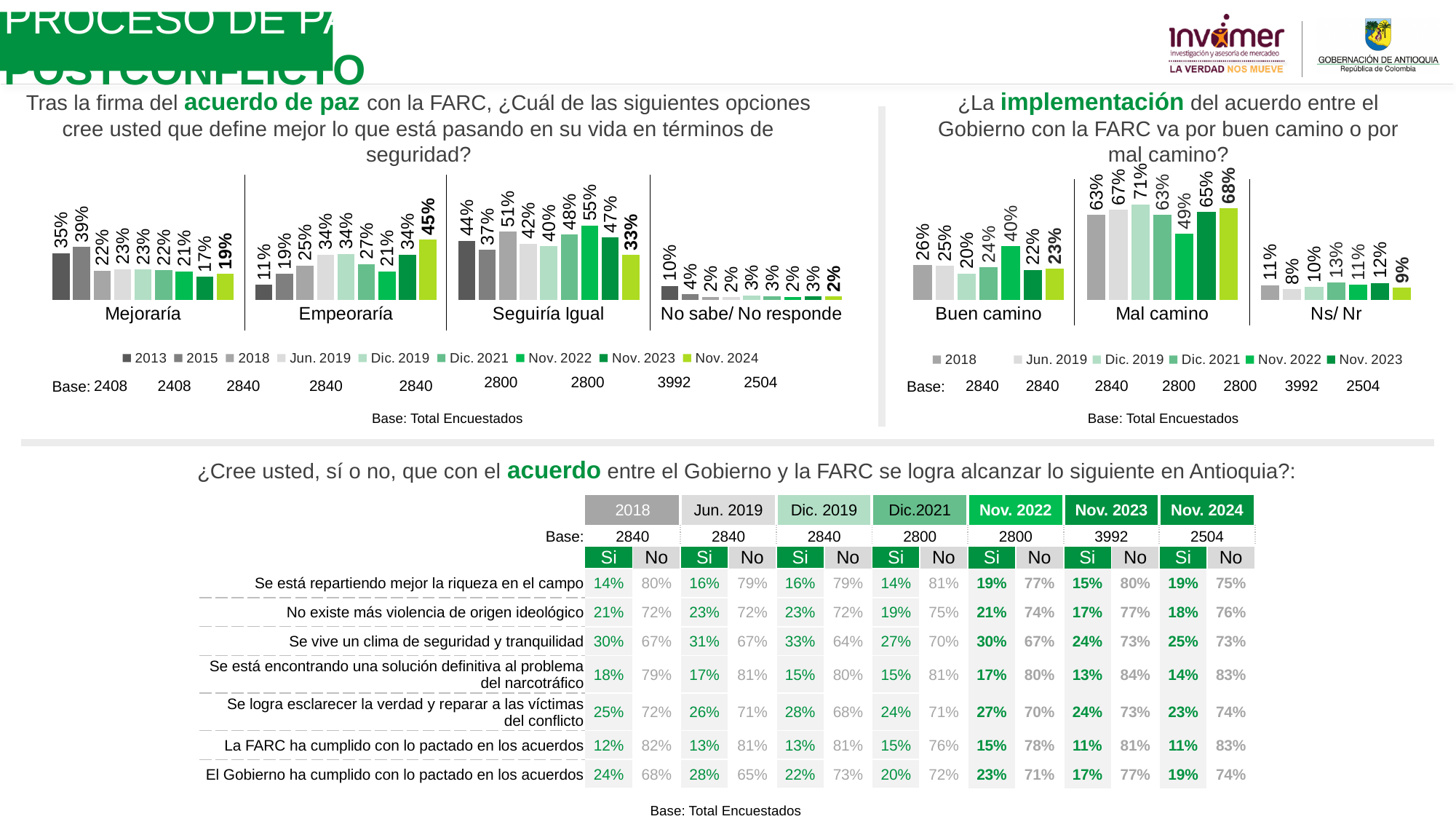

PROCESO DE PAZ Y POSTCONFLICTO

Tras la firma del acuerdo de paz con la FARC, ¿Cuál de las siguientes opciones cree usted que define mejor lo que está pasando en su vida en términos de seguridad?
¿La implementación del acuerdo entre el Gobierno con la FARC va por buen camino o por mal camino?

### Chart

| Category | 2013 | 2015 | 2018 | Jun. 2019 | Dic. 2019 | Dic. 2021 | Nov. 2022 | Nov. 2023 | Nov. 2024 |
|---|---|---|---|---|---|---|---|---|---|
| Mejoraría | 0.3466218762814344 | 0.3927325663015539 | 0.21666311107166655 | 0.22851630801200865 | 0.22522212707081826 | 0.2211024051479689 | 0.21280930783219934 | 0.17186620863428861 | 0.19340571506480386 |
| Empeoraría | 0.11106688793946061 | 0.19221165199425022 | 0.25467281729087415 | 0.33535848737674506 | 0.3429126123188584 | 0.2662703447865434 | 0.21267598408925376 | 0.3371496246796379 | 0.44816003178120556 |
| Seguiría Igual | 0.4380730471922213 | 0.37277084244167036 | 0.5071790515608614 | 0.4172214264672707 | 0.3994452586201255 | 0.4841342431387074 | 0.5518095388616094 | 0.46518289510121685 | 0.33344869040045855 |
| No sabe/ No responde | 0.10423818858688035 | 0.04228493926252237 | 0.02148502007658693 | 0.018903778143981458 | 0.03242000199020914 | 0.028493006926782916 | 0.02270516921693627 | 0.025801271584848625 | 0.024985562753531698 |

### Chart

| Category | 2018 | Jun. 2019 | Dic. 2019 | Dic. 2021 | Nov. 2022 | Nov. 2023 | Nov. 2024 |
|---|---|---|---|---|---|---|---|
| Buen camino | 0.25894420042189364 | 0.25279680948698924 | 0.1950379124434224 | 0.24303481229654322 | 0.39917254513569184 | 0.2224740251745797 | 0.23112756945727386 |
| Mal camino | 0.6316611793185541 | 0.6678602320165825 | 0.7092663448951986 | 0.630364958964333 | 0.49057790676512447 | 0.6532438081669281 | 0.6794611388183859 |
| Ns/ Nr | 0.10939462025954175 | 0.07934295849643293 | 0.09569574266138542 | 0.1266002287391249 | 0.11024954809918164 | 0.1242821666584875 | 0.08941129172433972 |
Base:
Base:
| 2408 | 2408 | 2840 | 2840 | 2840 | 2800 | 2800 | 3992 | 2504 |
| --- | --- | --- | --- | --- | --- | --- | --- | --- |
| 2840 | 2840 | 2840 | 2800 | 2800 | 3992 | 2504 |
| --- | --- | --- | --- | --- | --- | --- |
Base: Total Encuestados
Base: Total Encuestados
¿Cree usted, sí o no, que con el acuerdo entre el Gobierno y la FARC se logra alcanzar lo siguiente en Antioquia?:
|  | 2018 |  | Jun. 2019 |  | Dic. 2019 |  | Dic.2021 |  | Nov. 2022 |  | Nov. 2023 |  | Nov. 2024 |  |
| --- | --- | --- | --- | --- | --- | --- | --- | --- | --- | --- | --- | --- | --- | --- |
| Base: | 2840 |  | 2840 |  | 2840 |  | 2800 |  | 2800 |  | 3992 |  | 2504 |  |
|  | Si | No | Si | No | Si | No | Si | No | Si | No | Si | No | Si | No |
| Se está repartiendo mejor la riqueza en el campo | 14% | 80% | 16% | 79% | 16% | 79% | 14% | 81% | 19% | 77% | 15% | 80% | 19% | 75% |
| No existe más violencia de origen ideológico | 21% | 72% | 23% | 72% | 23% | 72% | 19% | 75% | 21% | 74% | 17% | 77% | 18% | 76% |
| Se vive un clima de seguridad y tranquilidad | 30% | 67% | 31% | 67% | 33% | 64% | 27% | 70% | 30% | 67% | 24% | 73% | 25% | 73% |
| Se está encontrando una solución definitiva al problema del narcotráfico | 18% | 79% | 17% | 81% | 15% | 80% | 15% | 81% | 17% | 80% | 13% | 84% | 14% | 83% |
| Se logra esclarecer la verdad y reparar a las víctimas del conflicto | 25% | 72% | 26% | 71% | 28% | 68% | 24% | 71% | 27% | 70% | 24% | 73% | 23% | 74% |
| La FARC ha cumplido con lo pactado en los acuerdos | 12% | 82% | 13% | 81% | 13% | 81% | 15% | 76% | 15% | 78% | 11% | 81% | 11% | 83% |
| El Gobierno ha cumplido con lo pactado en los acuerdos | 24% | 68% | 28% | 65% | 22% | 73% | 20% | 72% | 23% | 71% | 17% | 77% | 19% | 74% |
Base: Total Encuestados